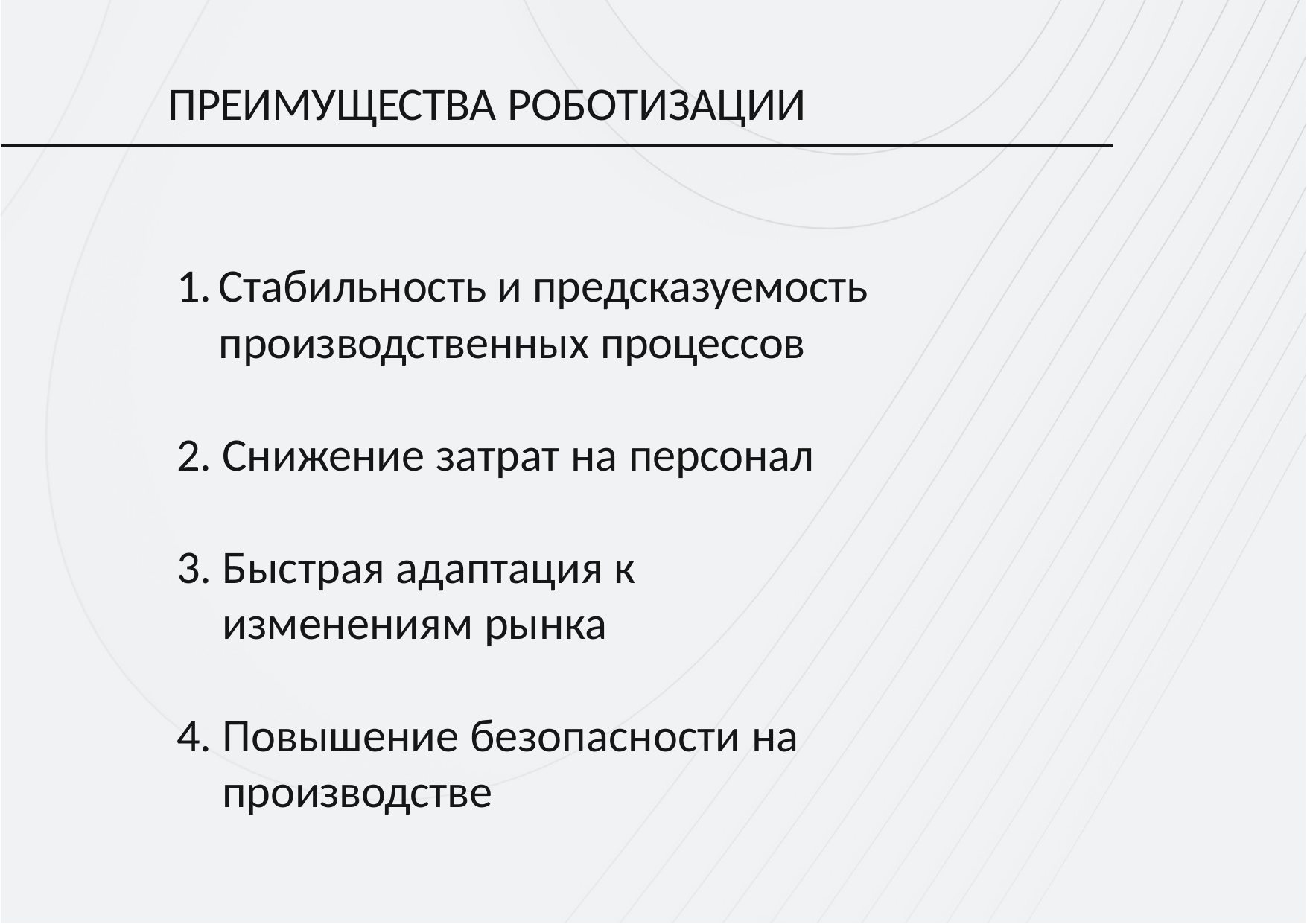

# ПРЕИМУЩЕСТВА РОБОТИЗАЦИИ

Стабильность и предсказуемость производственных процессов

Снижение затрат на персонал

Быстрая адаптация к изменениям рынка

Повышение безопасности на производстве